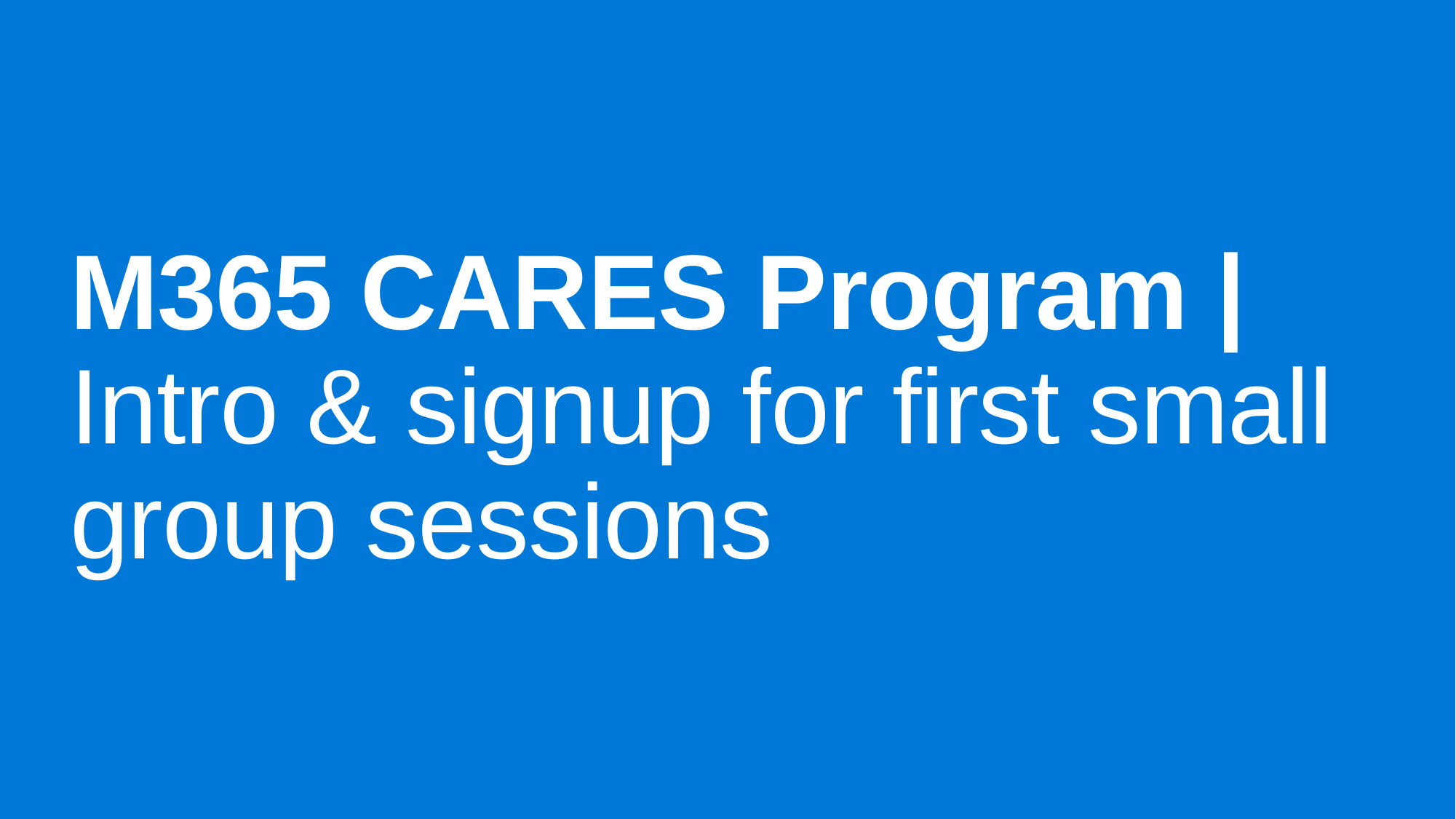

# M365 CARES Program | Intro & signup for first small group sessions